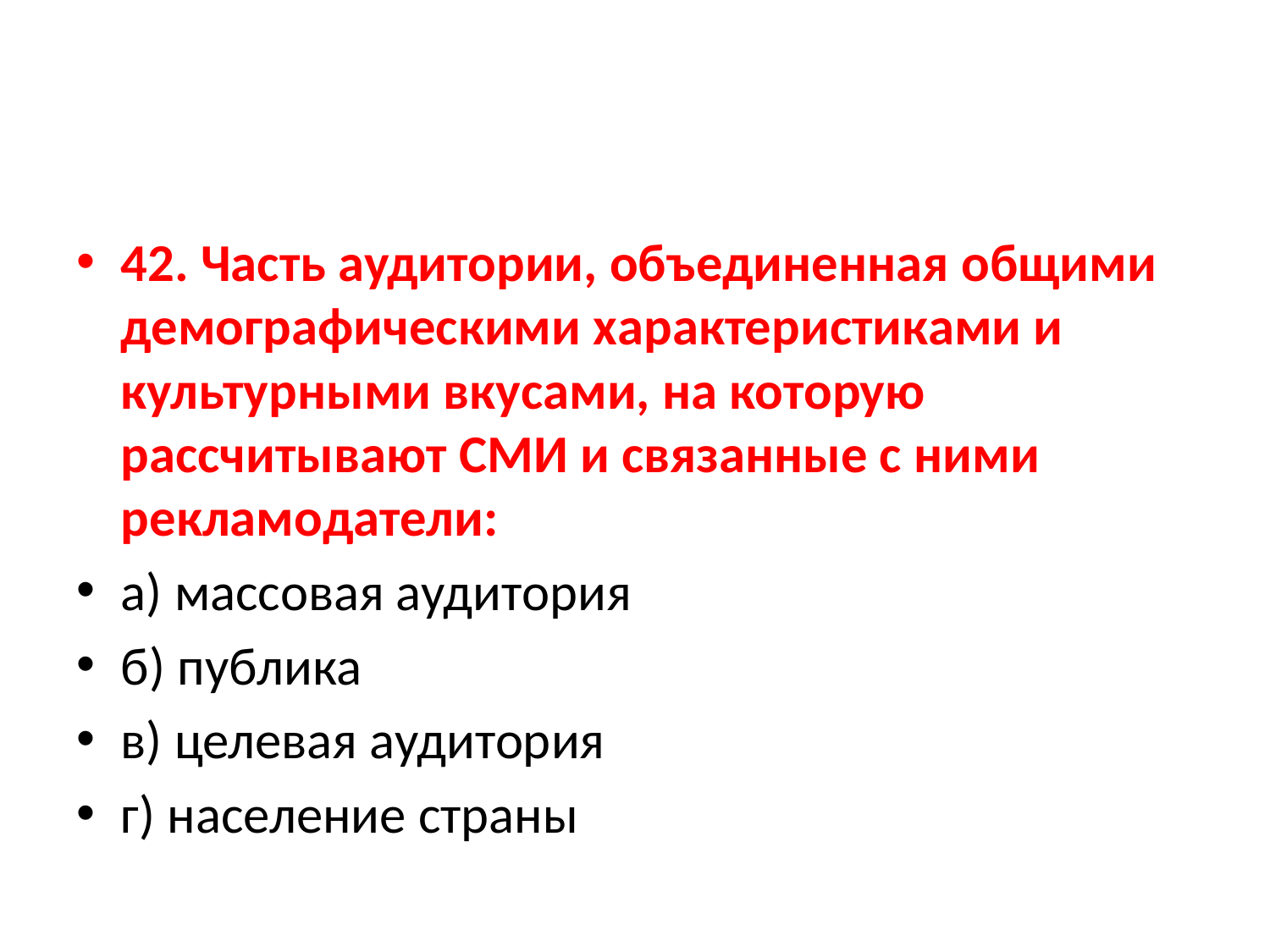

42. Часть аудитории, объединенная общими демографическими характеристиками и культурными вкусами, на которую рассчитывают СМИ и связанные с ними рекламодатели:
а) массовая аудитория
б) публика
в) целевая аудитория
г) население страны